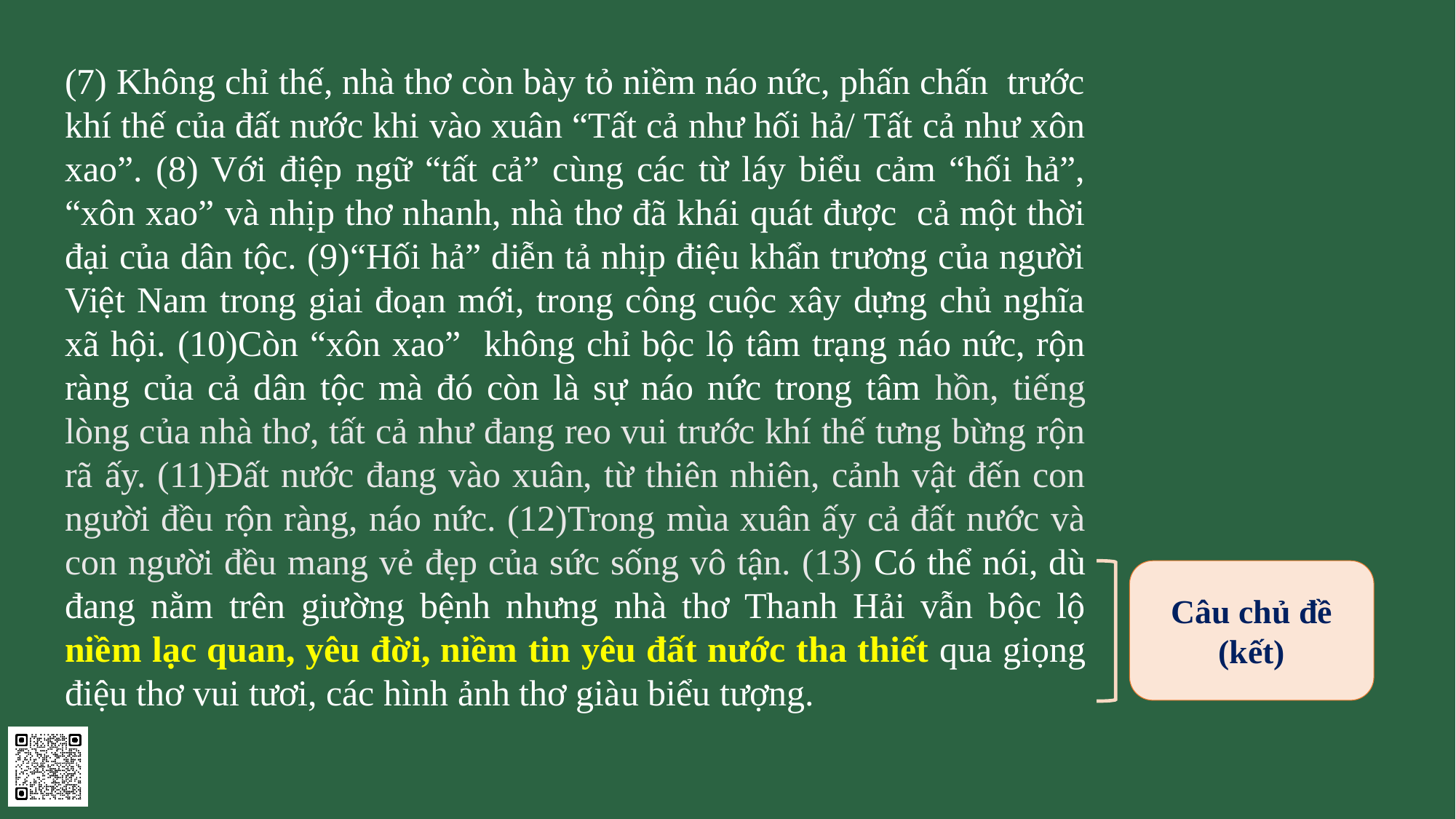

(7) Không chỉ thế, nhà thơ còn bày tỏ niềm náo nức, phấn chấn  trước khí thế của đất nước khi vào xuân “Tất cả như hối hả/ Tất cả như xôn xao”. (8) Với điệp ngữ “tất cả” cùng các từ láy biểu cảm “hối hả”, “xôn xao” và nhịp thơ nhanh, nhà thơ đã khái quát được  cả một thời đại của dân tộc. (9)“Hối hả” diễn tả nhịp điệu khẩn trương của người Việt Nam trong giai đoạn mới, trong công cuộc xây dựng chủ nghĩa xã hội. (10)Còn “xôn xao”  không chỉ bộc lộ tâm trạng náo nức, rộn ràng của cả dân tộc mà đó còn là sự náo nức trong tâm hồn, tiếng lòng của nhà thơ, tất cả như đang reo vui trước khí thế tưng bừng rộn rã ấy. (11)Đất nước đang vào xuân, từ thiên nhiên, cảnh vật đến con người đều rộn ràng, náo nức. (12)Trong mùa xuân ấy cả đất nước và con người đều mang vẻ đẹp của sức sống vô tận. (13) Có thể nói, dù đang nằm trên giường bệnh nhưng nhà thơ Thanh Hải vẫn bộc lộ niềm lạc quan, yêu đời, niềm tin yêu đất nước tha thiết qua giọng điệu thơ vui tươi, các hình ảnh thơ giàu biểu tượng.

Câu chủ đề (kết)